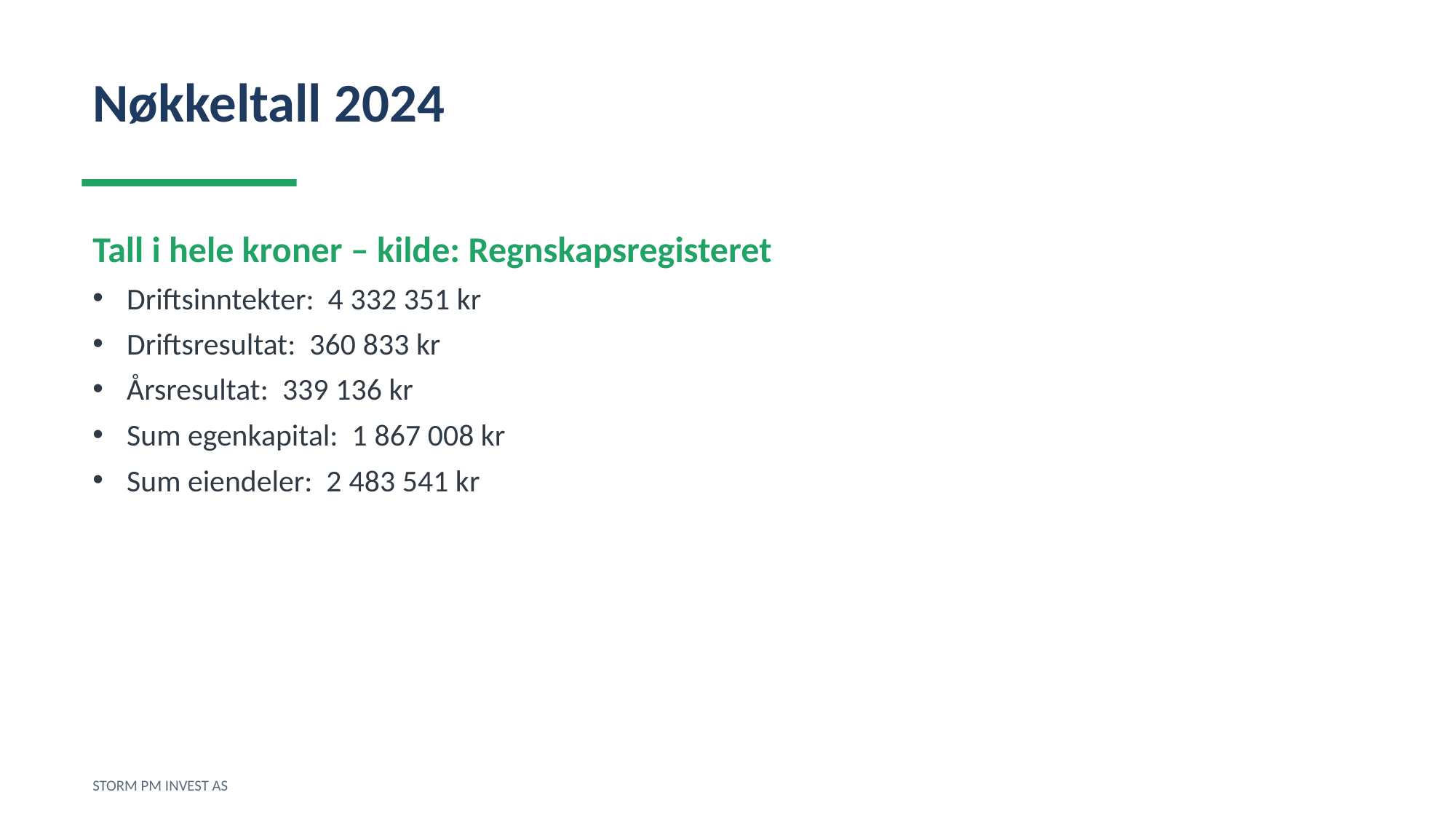

Nøkkeltall 2024

Tall i hele kroner – kilde: Regnskapsregisteret
Driftsinntekter:  4 332 351 kr
Driftsresultat:  360 833 kr
Årsresultat:  339 136 kr
Sum egenkapital:  1 867 008 kr
Sum eiendeler:  2 483 541 kr
STORM PM INVEST AS